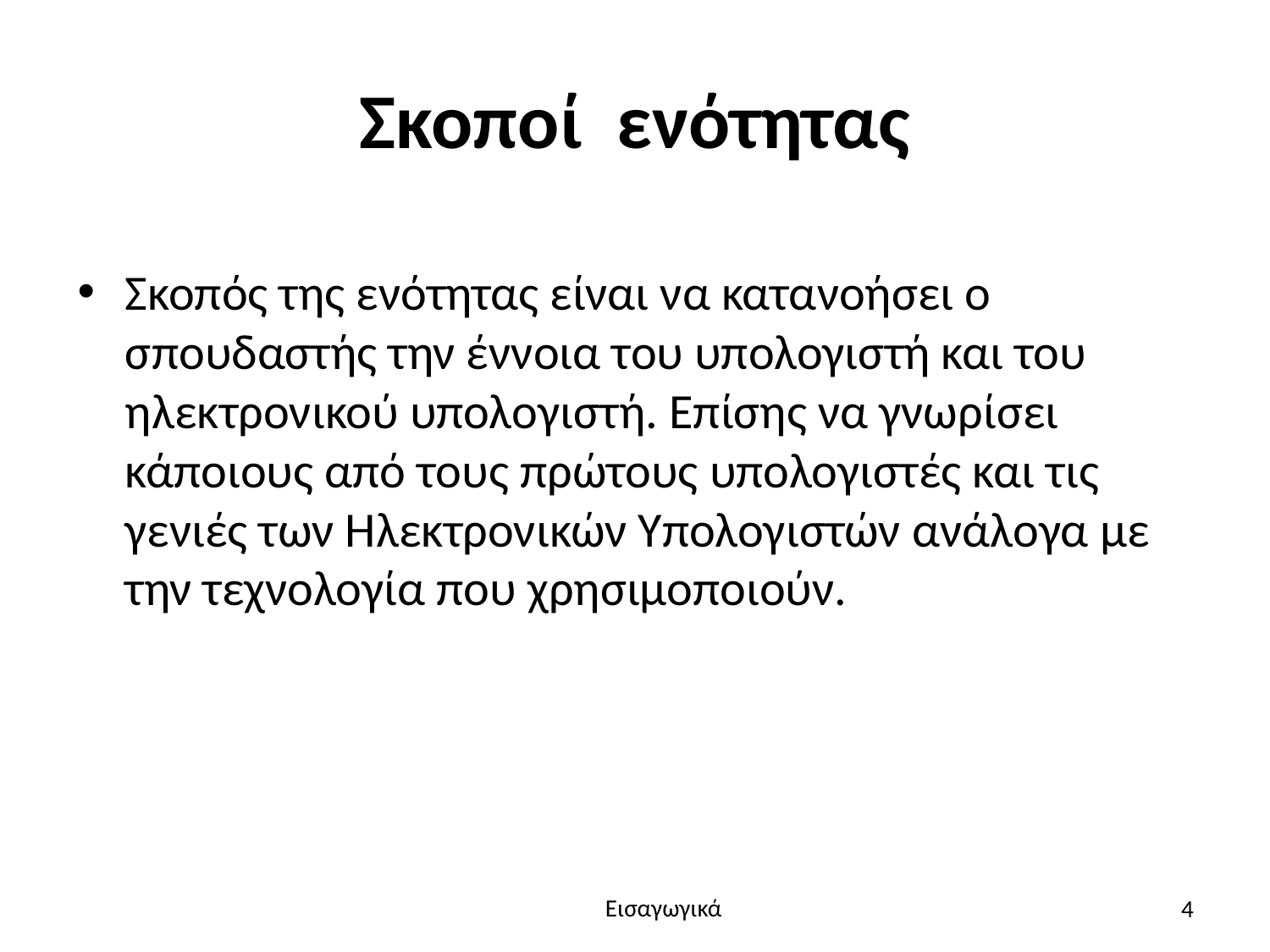

# Σκοποί  ενότητας
Σκοπός της ενότητας είναι να κατανοήσει ο σπουδαστής την έννοια του υπολογιστή και του ηλεκτρονικού υπολογιστή. Επίσης να γνωρίσει κάποιους από τους πρώτους υπολογιστές και τις γενιές των Ηλεκτρονικών Υπολογιστών ανάλογα με την τεχνολογία που χρησιμοποιούν.
4
Εισαγωγικά